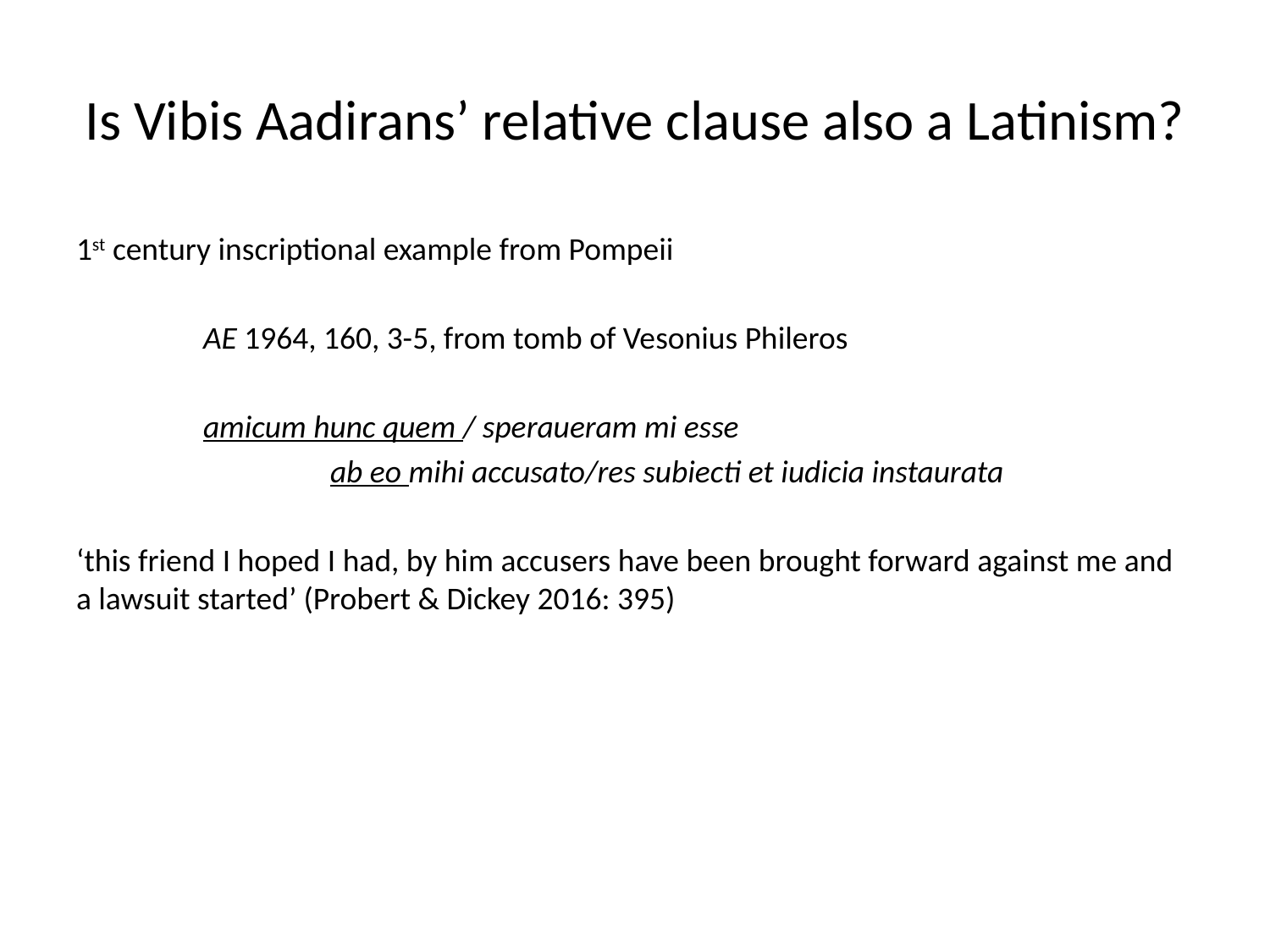

# Is Vibis Aadirans’ relative clause also a Latinism?
1st century inscriptional example from Pompeii

	AE 1964, 160, 3-5, from tomb of Vesonius Phileros

	amicum hunc quem / speraueram mi esse
		ab eo mihi accusato/res subiecti et iudicia instaurata

‘this friend I hoped I had, by him accusers have been brought forward against me and a lawsuit started’ (Probert & Dickey 2016: 395)